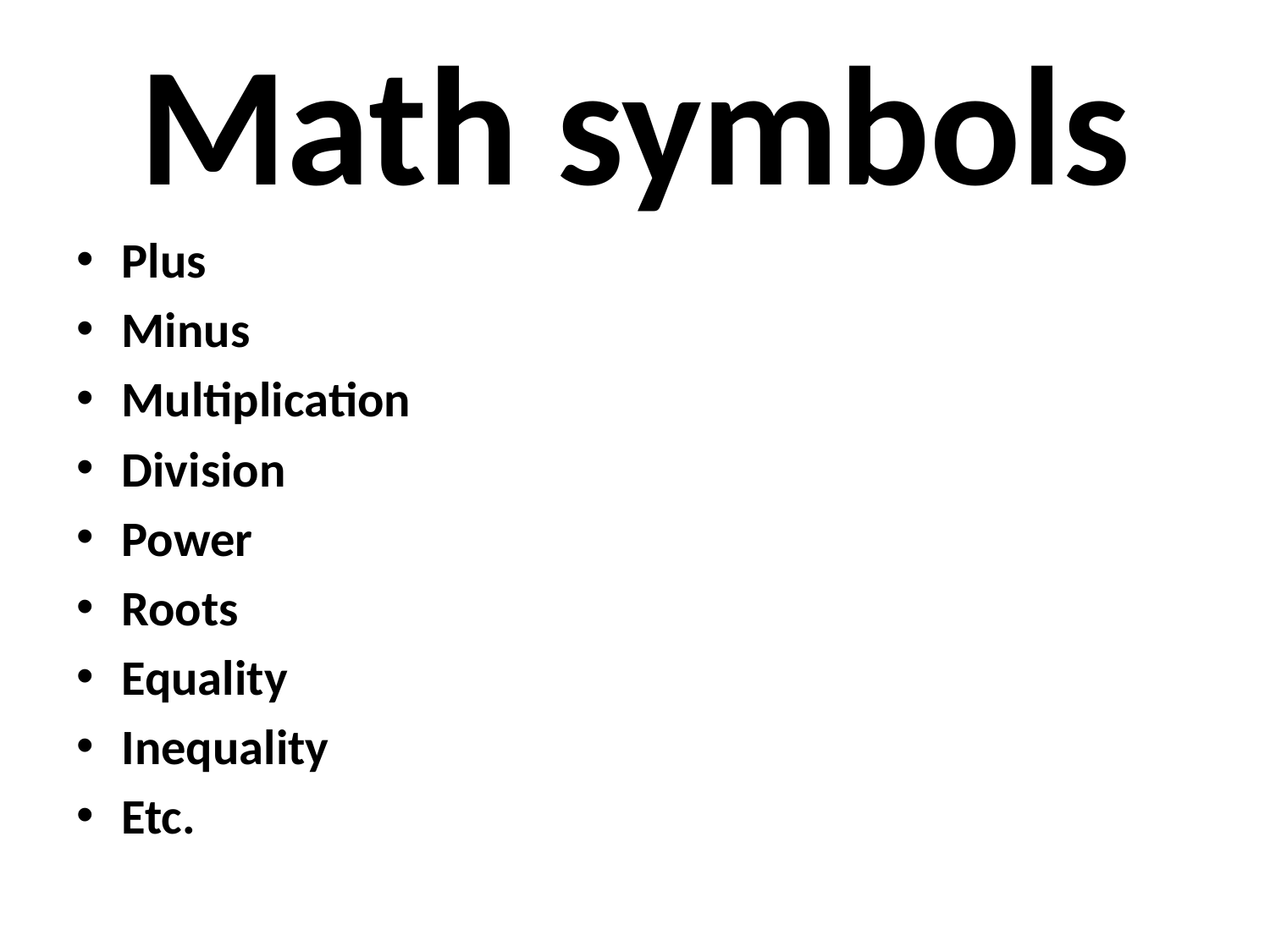

# Math symbols
Plus
Minus
Multiplication
Division
Power
Roots
Equality
Inequality
Etc.